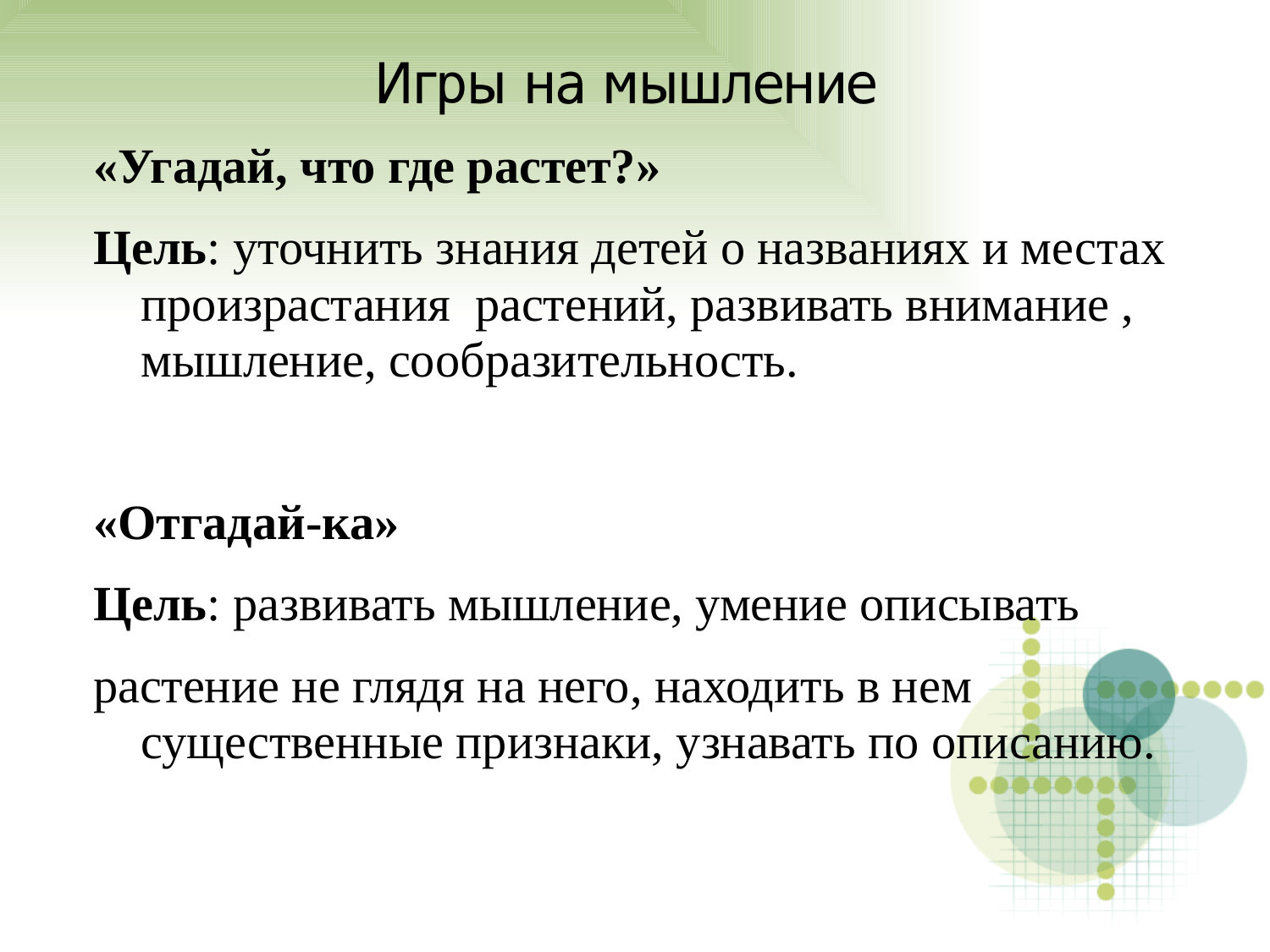

# Игры на мышление
«Угадай, что где растет?»
Цель: уточнить знания детей о названиях и местах произрастания  растений, развивать внимание , мышление, сообразительность.

«Отгадай-ка»
Цель: развивать мышление, умение описывать
растение не глядя на него, находить в нем существенные признаки, узнавать по описанию.